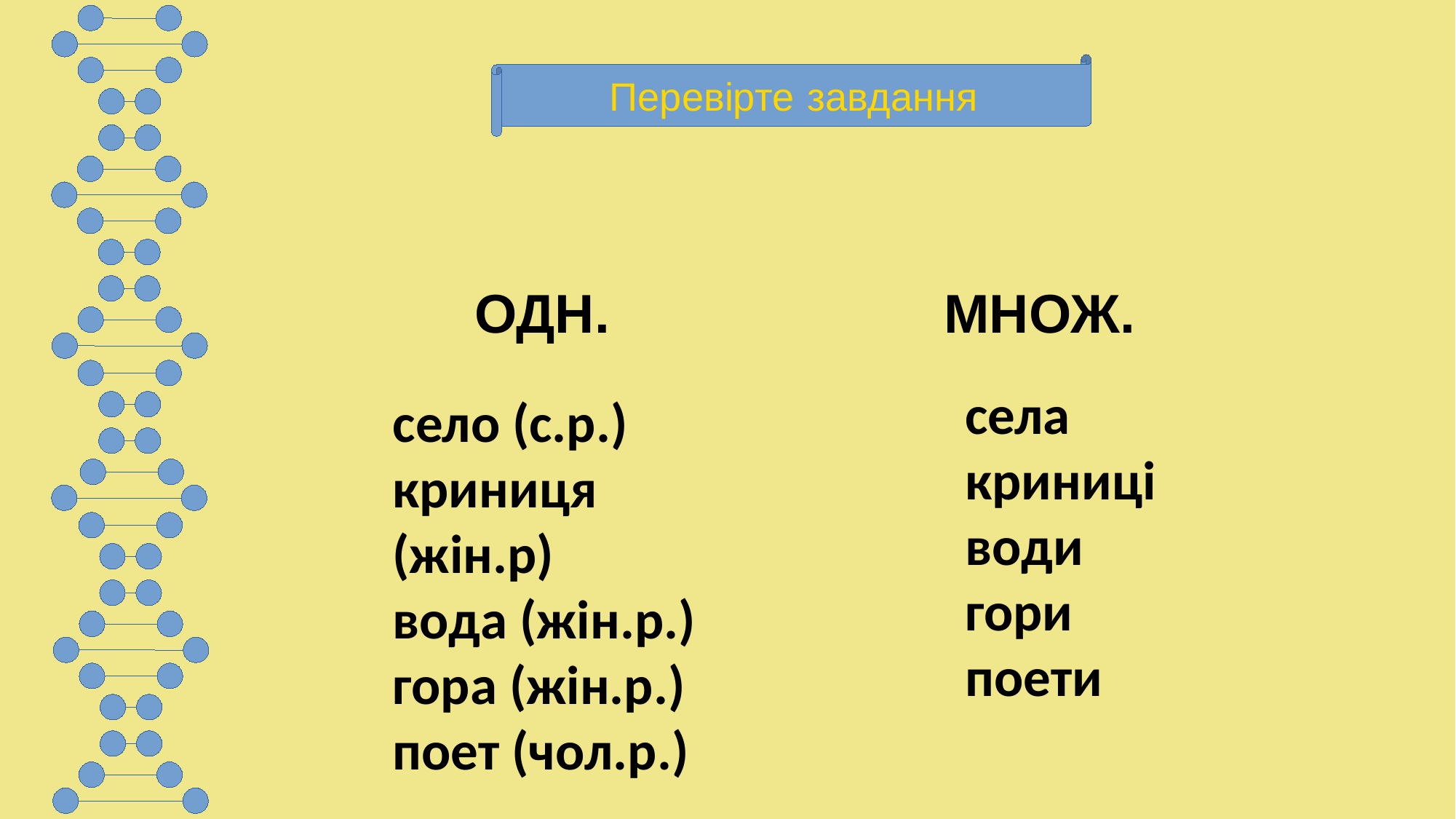

Перевірте завдання
ОДН.
МНОЖ.
села
криниці
води
гори
поети
село (с.р.)
криниця (жін.р)
вода (жін.р.)
гора (жін.р.)
поет (чол.р.)